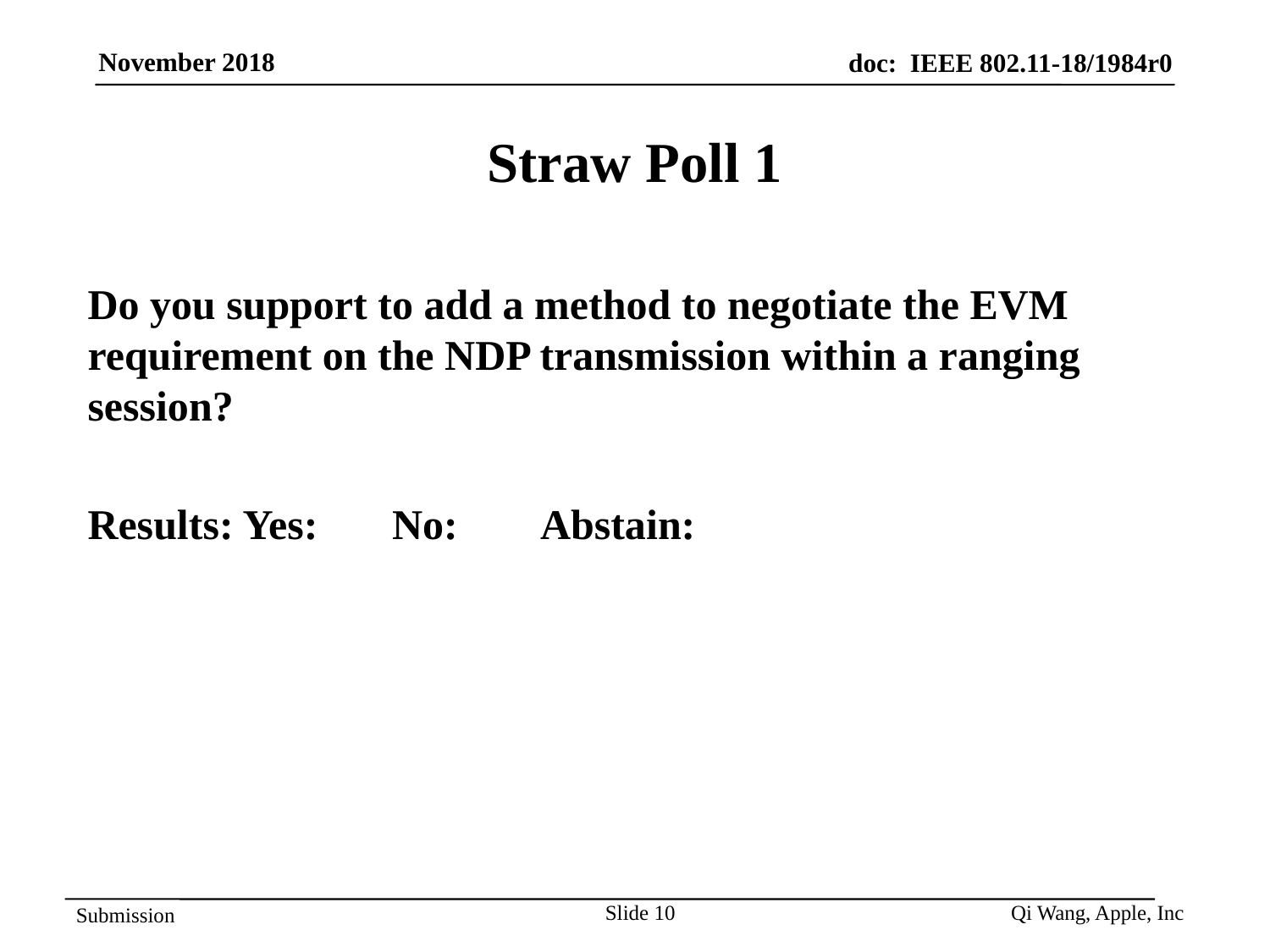

# Straw Poll 1
Do you support to add a method to negotiate the EVM requirement on the NDP transmission within a ranging session?

Results: Yes:       No:        Abstain:
Slide 10
Qi Wang, Apple, Inc